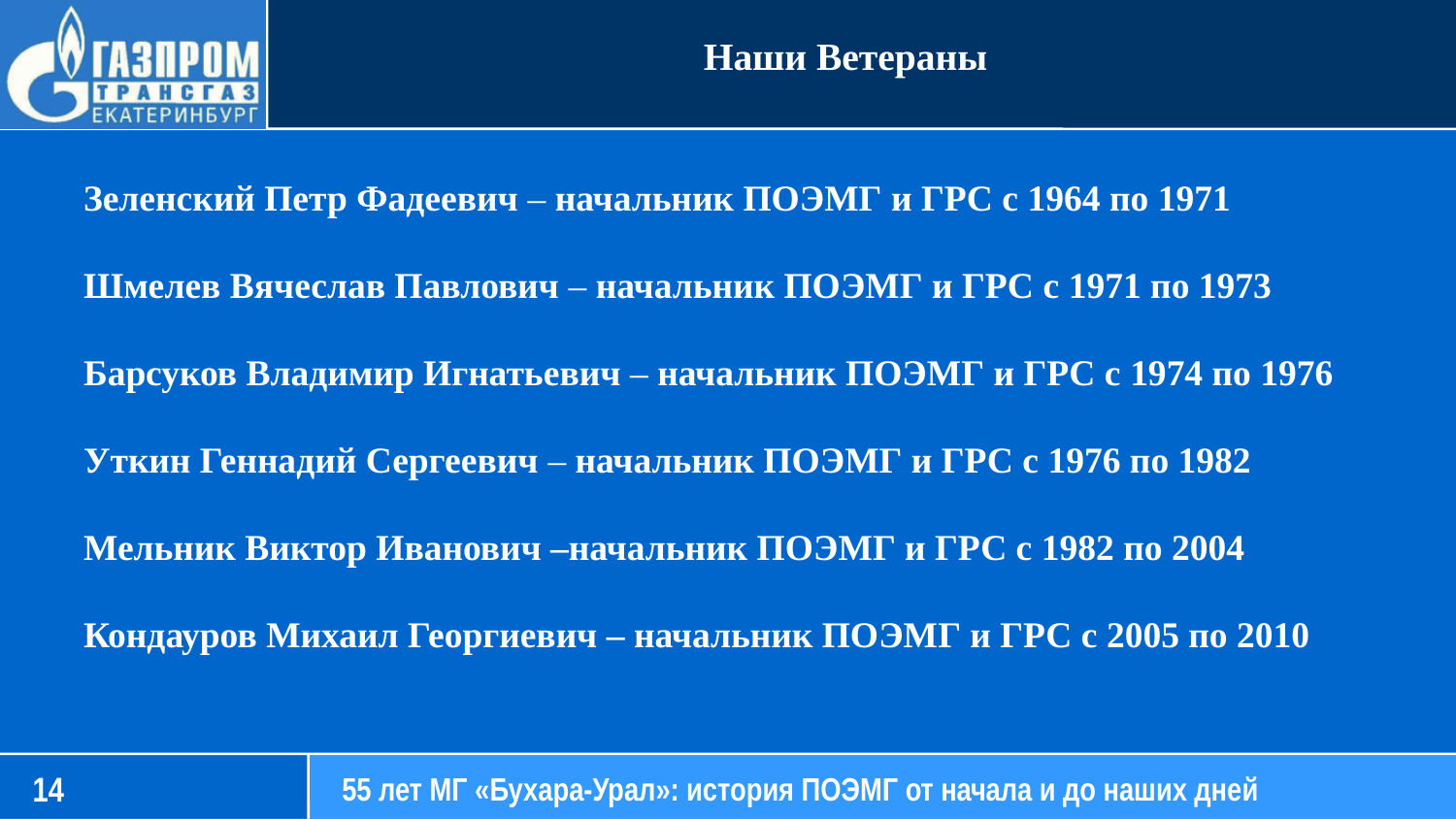

Наши Ветераны
Зеленский Петр Фадеевич – начальник ПОЭМГ и ГРС с 1964 по 1971

Шмелев Вячеслав Павлович – начальник ПОЭМГ и ГРС с 1971 по 1973

Барсуков Владимир Игнатьевич – начальник ПОЭМГ и ГРС с 1974 по 1976

Уткин Геннадий Сергеевич – начальник ПОЭМГ и ГРС с 1976 по 1982

Мельник Виктор Иванович –начальник ПОЭМГ и ГРС с 1982 по 2004

Кондауров Михаил Георгиевич – начальник ПОЭМГ и ГРС с 2005 по 2010
14
55 лет МГ «Бухара-Урал»: история ПОЭМГ от начала и до наших дней